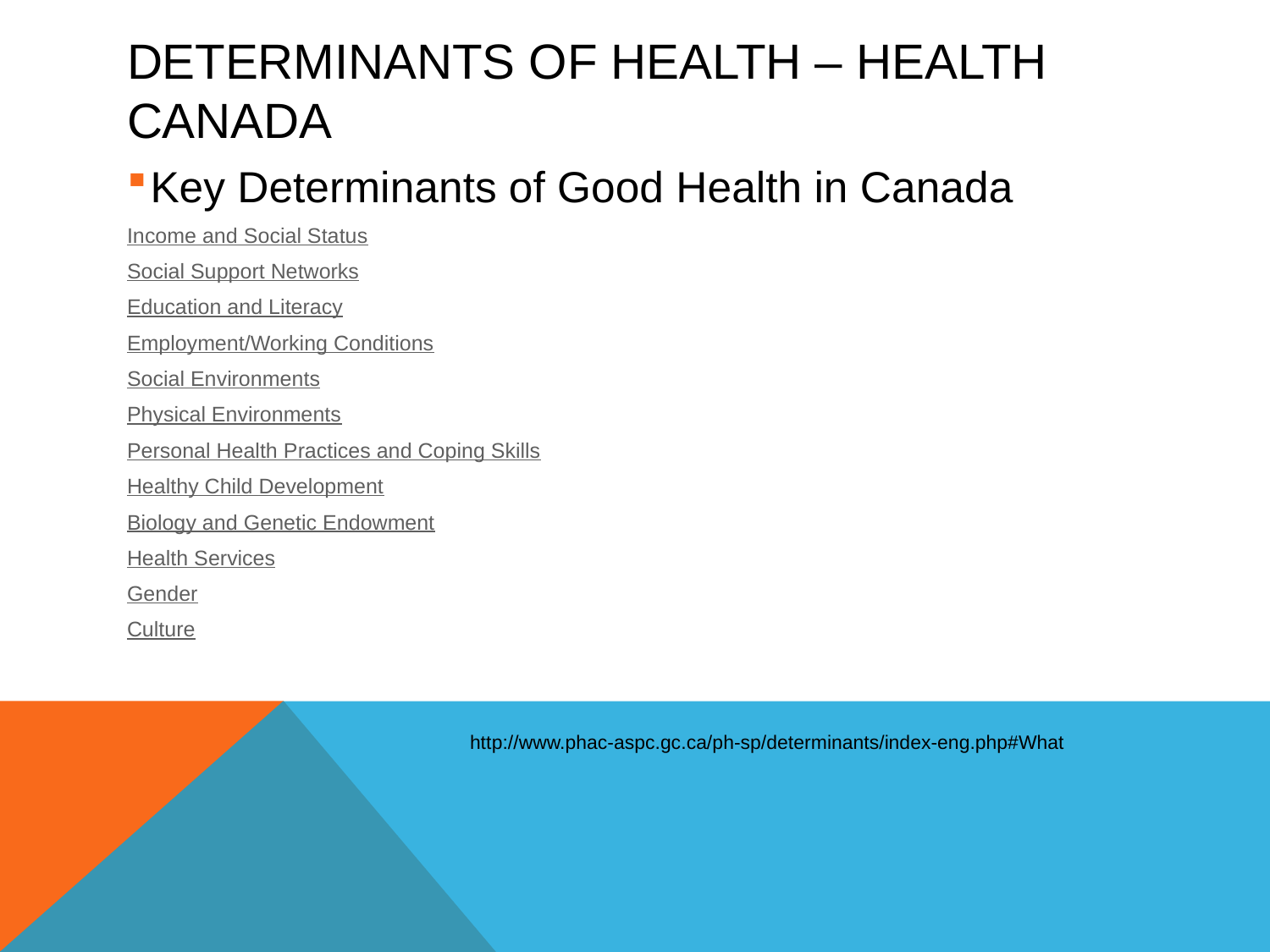

# Determinants of Health – Health Canada
Key Determinants of Good Health in Canada
Income and Social Status
Social Support Networks
Education and Literacy
Employment/Working Conditions
Social Environments
Physical Environments
Personal Health Practices and Coping Skills
Healthy Child Development
Biology and Genetic Endowment
Health Services
Gender
Culture
http://www.phac-aspc.gc.ca/ph-sp/determinants/index-eng.php#What